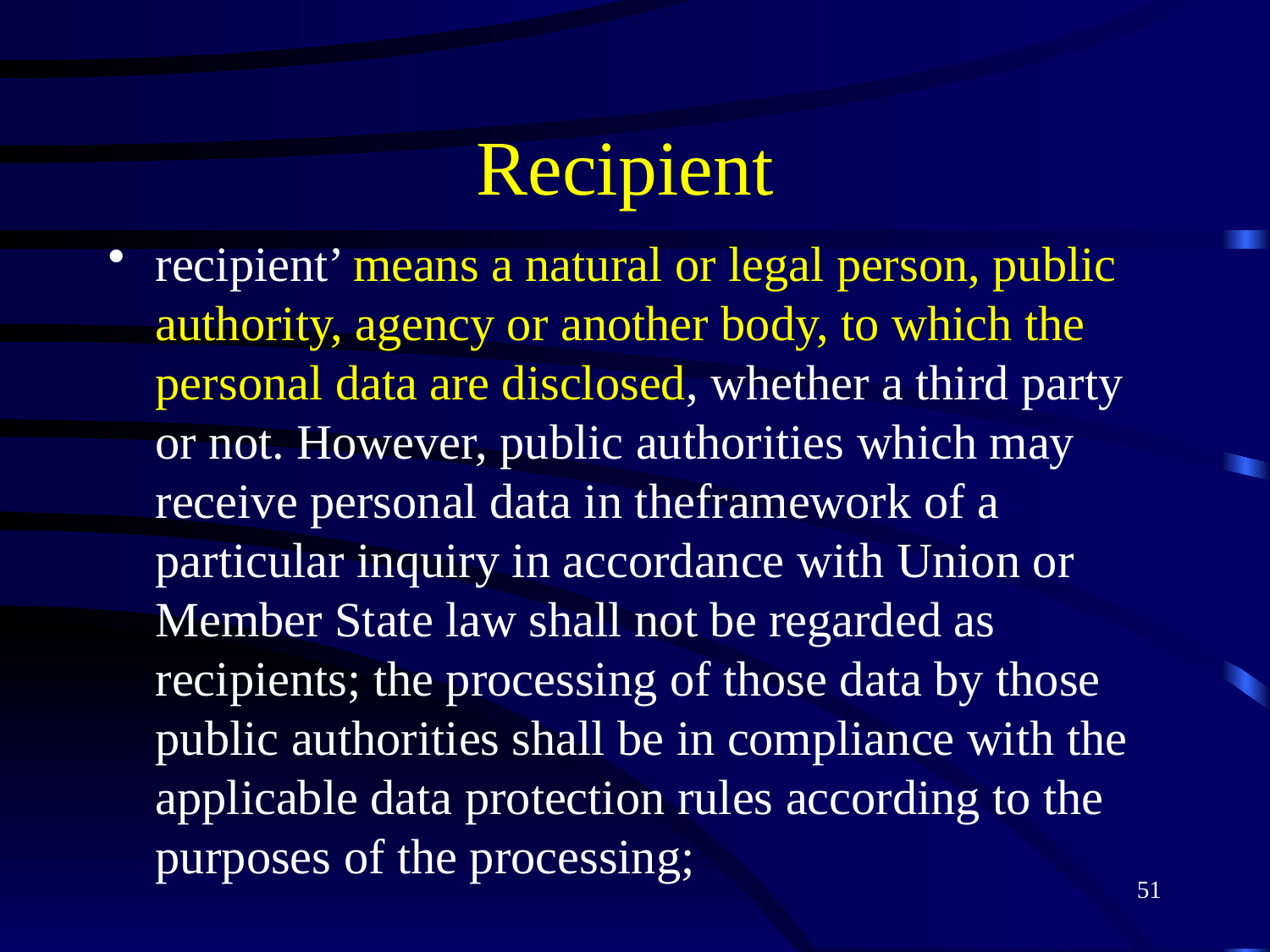

# Recipient
recipient’ means a natural or legal person, public authority, agency or another body, to which the personal data are disclosed, whether a third party or not. However, public authorities which may receive personal data in theframework of a particular inquiry in accordance with Union or Member State law shall not be regarded as recipients; the processing of those data by those public authorities shall be in compliance with the applicable data protection rules according to the purposes of the processing;
51